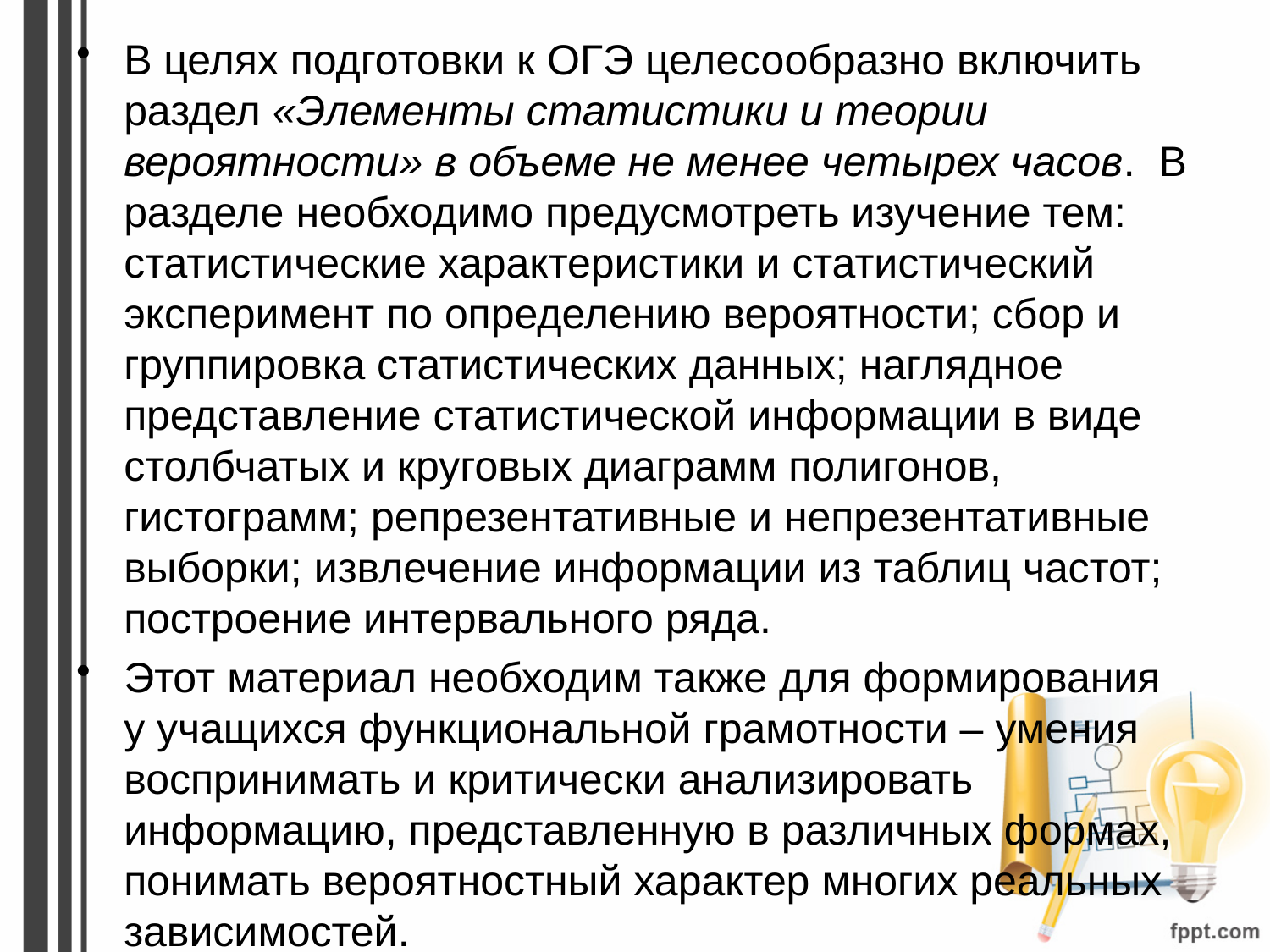

В целях подготовки к ОГЭ целесообразно включить раздел «Элементы статистики и теории вероятности» в объеме не менее четырех часов.  В разделе необходимо предусмотреть изучение тем: статистические характеристики и статистический эксперимент по определению вероятности; сбор и группировка статистических данных; наглядное представление статистической информации в виде столбчатых и круговых диаграмм полигонов, гистограмм; репрезентативные и непрезентативные выборки; извлечение информации из таблиц частот; построение интервального ряда.
Этот материал необходим также для формирования у учащихся функциональной грамотности – умения воспринимать и критически анализировать информацию, представленную в различных формах, понимать вероятностный характер многих реальных зависимостей.
#